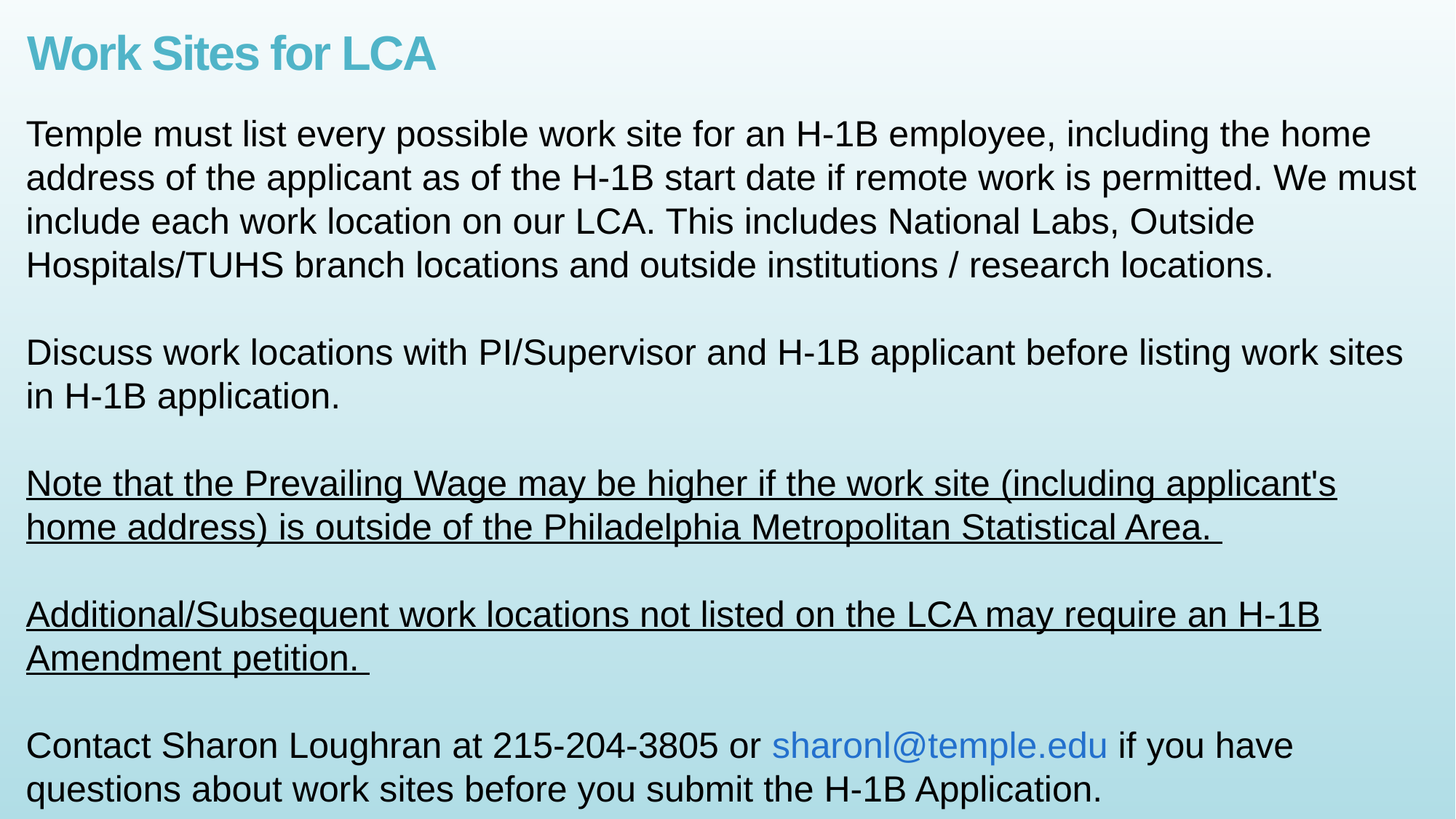

Work Sites for LCA
Temple must list every possible work site for an H-1B employee, including the home address of the applicant as of the H-1B start date if remote work is permitted. We must include each work location on our LCA. This includes National Labs, Outside Hospitals/TUHS branch locations and outside institutions / research locations.

Discuss work locations with PI/Supervisor and H-1B applicant before listing work sites in H-1B application.

Note that the Prevailing Wage may be higher if the work site (including applicant's home address) is outside of the Philadelphia Metropolitan Statistical Area.

Additional/Subsequent work locations not listed on the LCA may require an H-1B Amendment petition.

Contact Sharon Loughran at 215-204-3805 or sharonl@temple.edu if you have questions about work sites before you submit the H-1B Application.